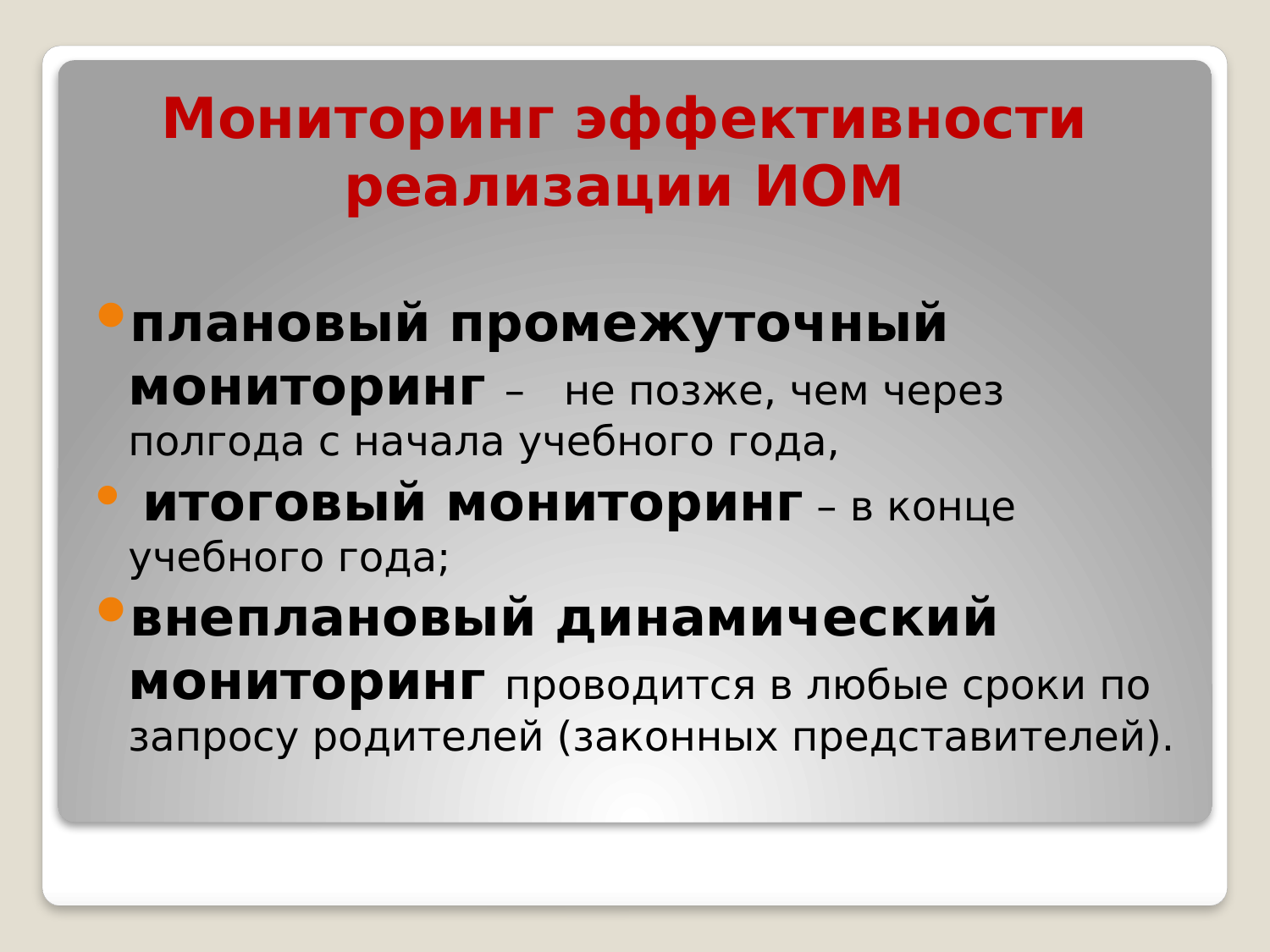

Мониторинг эффективности реализации ИОМ
плановый промежуточный мониторинг –   не позже, чем через полгода с начала учебного года,
 итоговый мониторинг – в конце учебного года;
внеплановый динамический мониторинг проводится в любые сроки по запросу родителей (законных представителей).